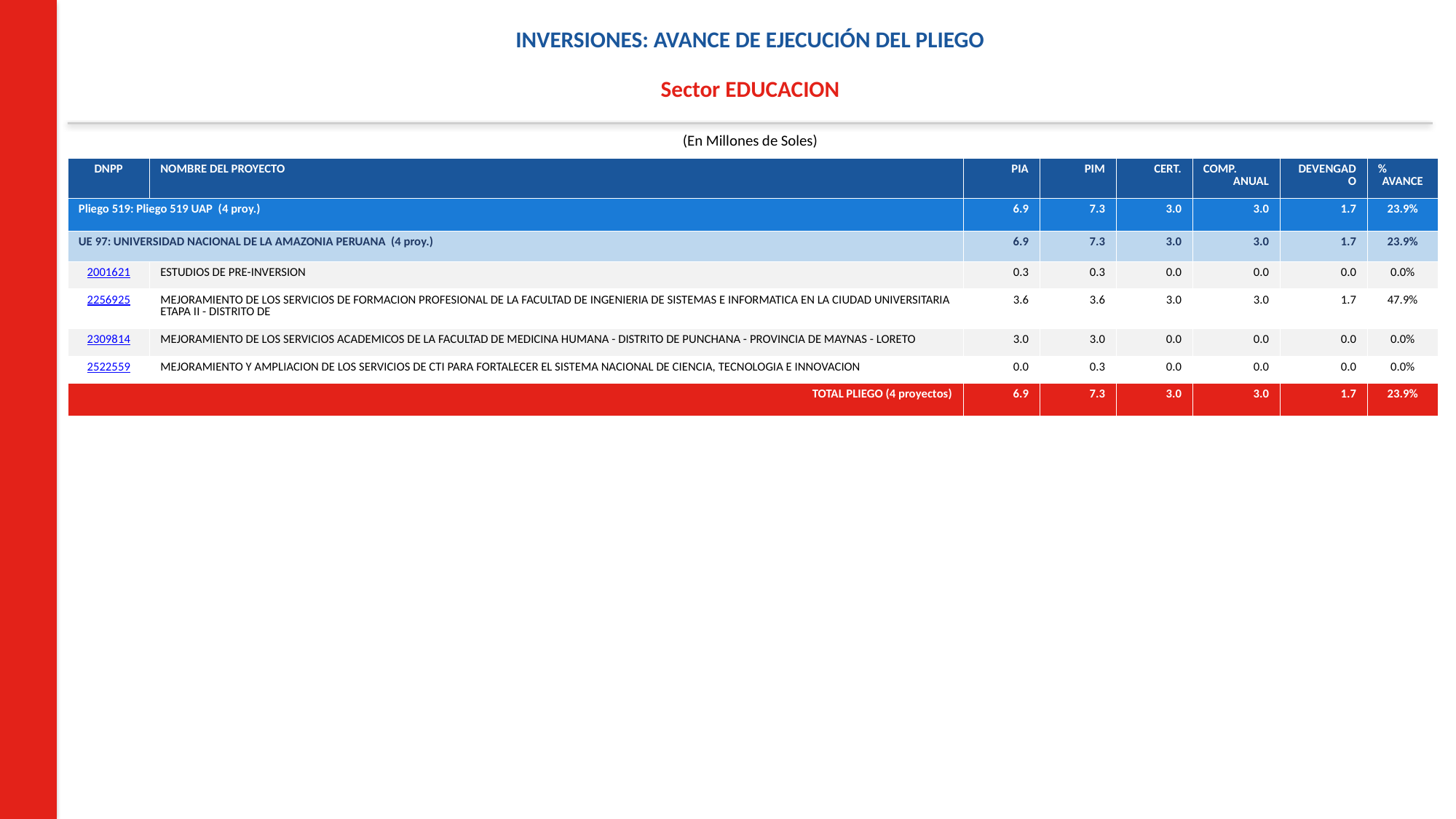

INVERSIONES: AVANCE DE EJECUCIÓN DEL PLIEGO
Sector EDUCACION

(En Millones de Soles)
| DNPP | NOMBRE DEL PROYECTO | PIA | PIM | CERT. | COMP. ANUAL | DEVENGADO | % AVANCE |
| --- | --- | --- | --- | --- | --- | --- | --- |
| Pliego 519: Pliego 519 UAP (4 proy.) |  | 6.9 | 7.3 | 3.0 | 3.0 | 1.7 | 23.9% |
| UE 97: UNIVERSIDAD NACIONAL DE LA AMAZONIA PERUANA (4 proy.) |  | 6.9 | 7.3 | 3.0 | 3.0 | 1.7 | 23.9% |
| 2001621 | ESTUDIOS DE PRE-INVERSION | 0.3 | 0.3 | 0.0 | 0.0 | 0.0 | 0.0% |
| 2256925 | MEJORAMIENTO DE LOS SERVICIOS DE FORMACION PROFESIONAL DE LA FACULTAD DE INGENIERIA DE SISTEMAS E INFORMATICA EN LA CIUDAD UNIVERSITARIA ETAPA II - DISTRITO DE | 3.6 | 3.6 | 3.0 | 3.0 | 1.7 | 47.9% |
| 2309814 | MEJORAMIENTO DE LOS SERVICIOS ACADEMICOS DE LA FACULTAD DE MEDICINA HUMANA - DISTRITO DE PUNCHANA - PROVINCIA DE MAYNAS - LORETO | 3.0 | 3.0 | 0.0 | 0.0 | 0.0 | 0.0% |
| 2522559 | MEJORAMIENTO Y AMPLIACION DE LOS SERVICIOS DE CTI PARA FORTALECER EL SISTEMA NACIONAL DE CIENCIA, TECNOLOGIA E INNOVACION | 0.0 | 0.3 | 0.0 | 0.0 | 0.0 | 0.0% |
| TOTAL PLIEGO (4 proyectos) |  | 6.9 | 7.3 | 3.0 | 3.0 | 1.7 | 23.9% |